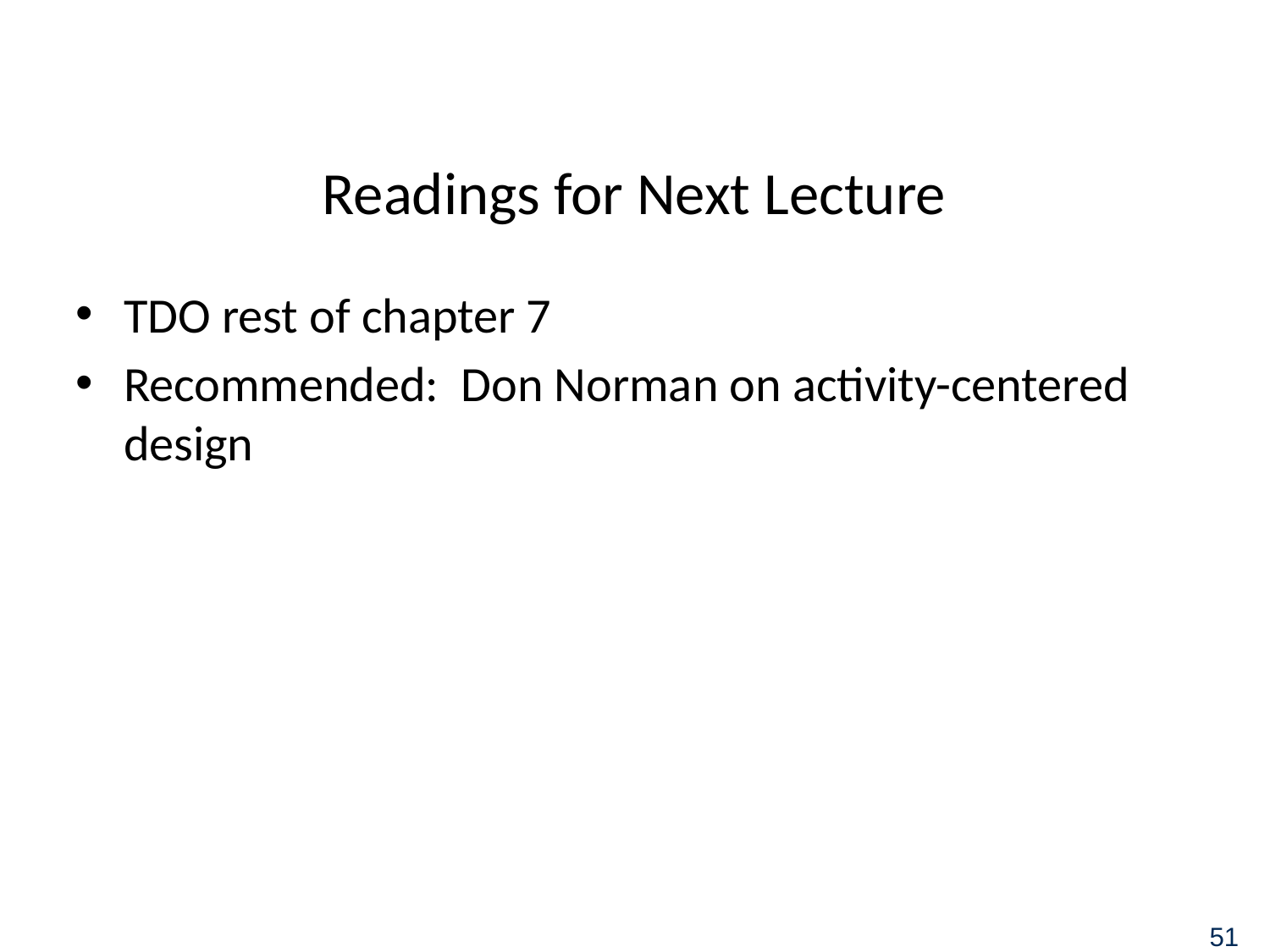

# Readings for Next Lecture
TDO rest of chapter 7
Recommended:  Don Norman on activity-centered design
51